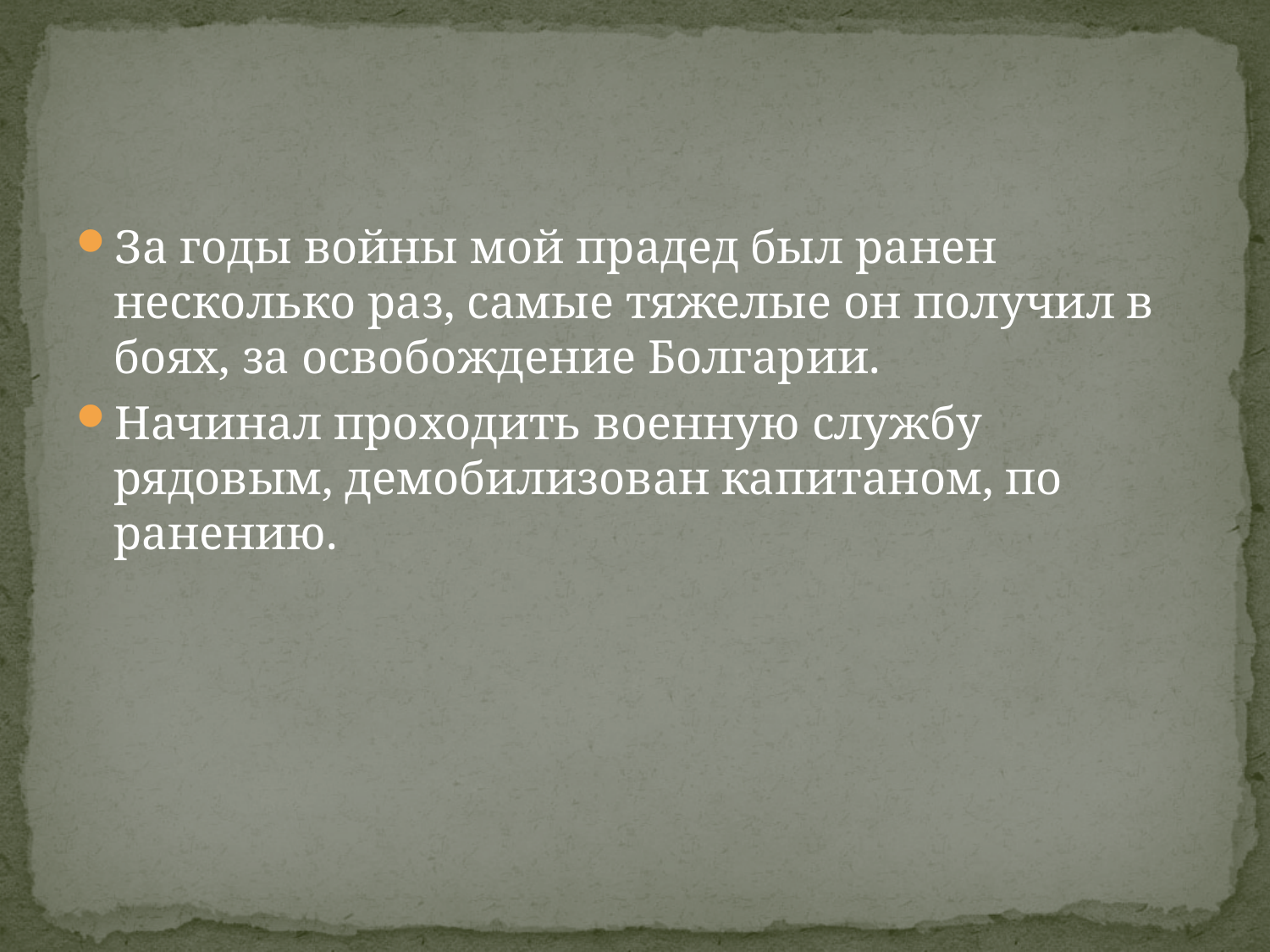

#
За годы войны мой прадед был ранен несколько раз, самые тяжелые он получил в боях, за освобождение Болгарии.
Начинал проходить военную службу рядовым, демобилизован капитаном, по ранению.